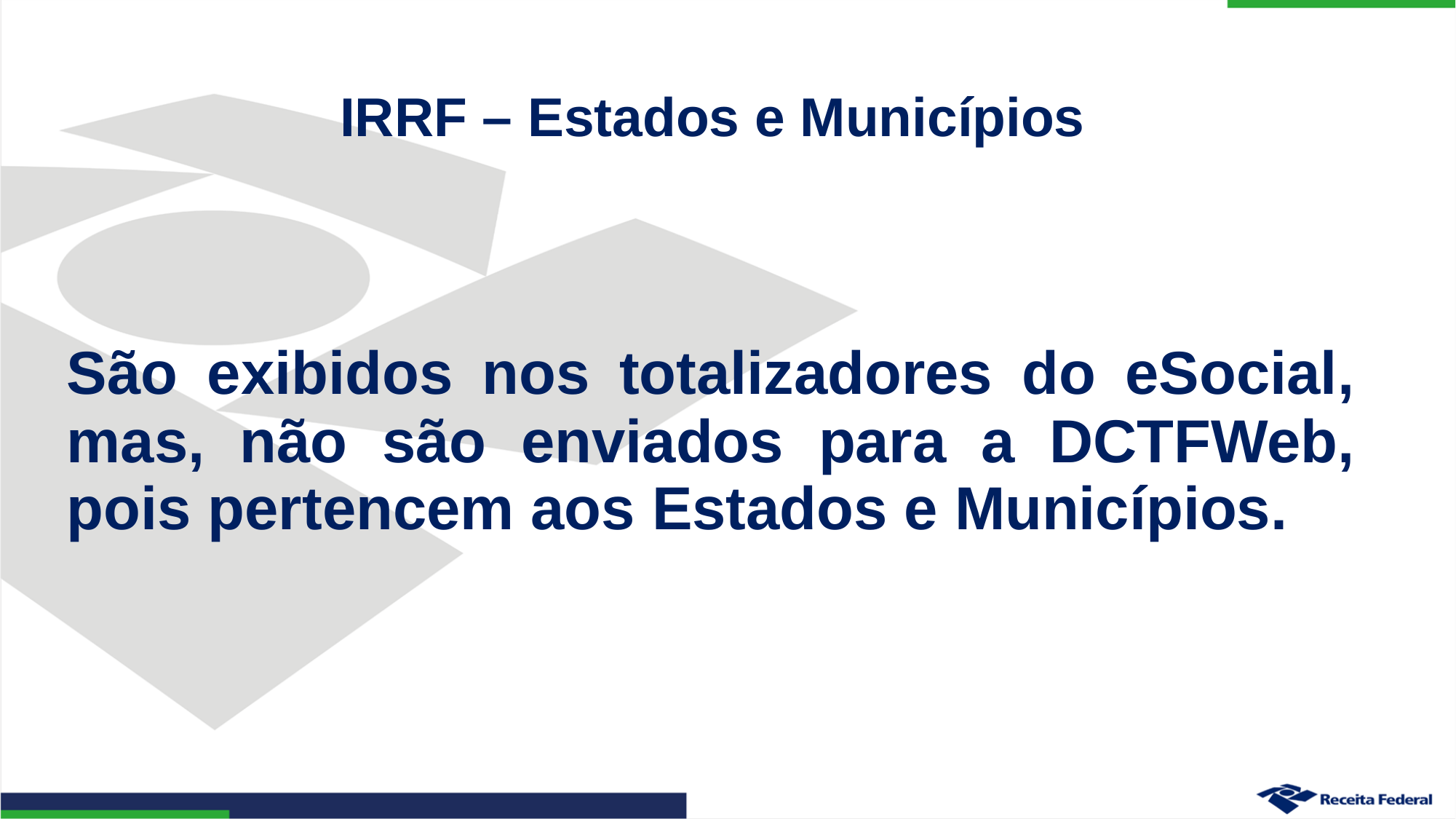

IRRF – Estados e Municípios
São exibidos nos totalizadores do eSocial, mas, não são enviados para a DCTFWeb, pois pertencem aos Estados e Municípios.